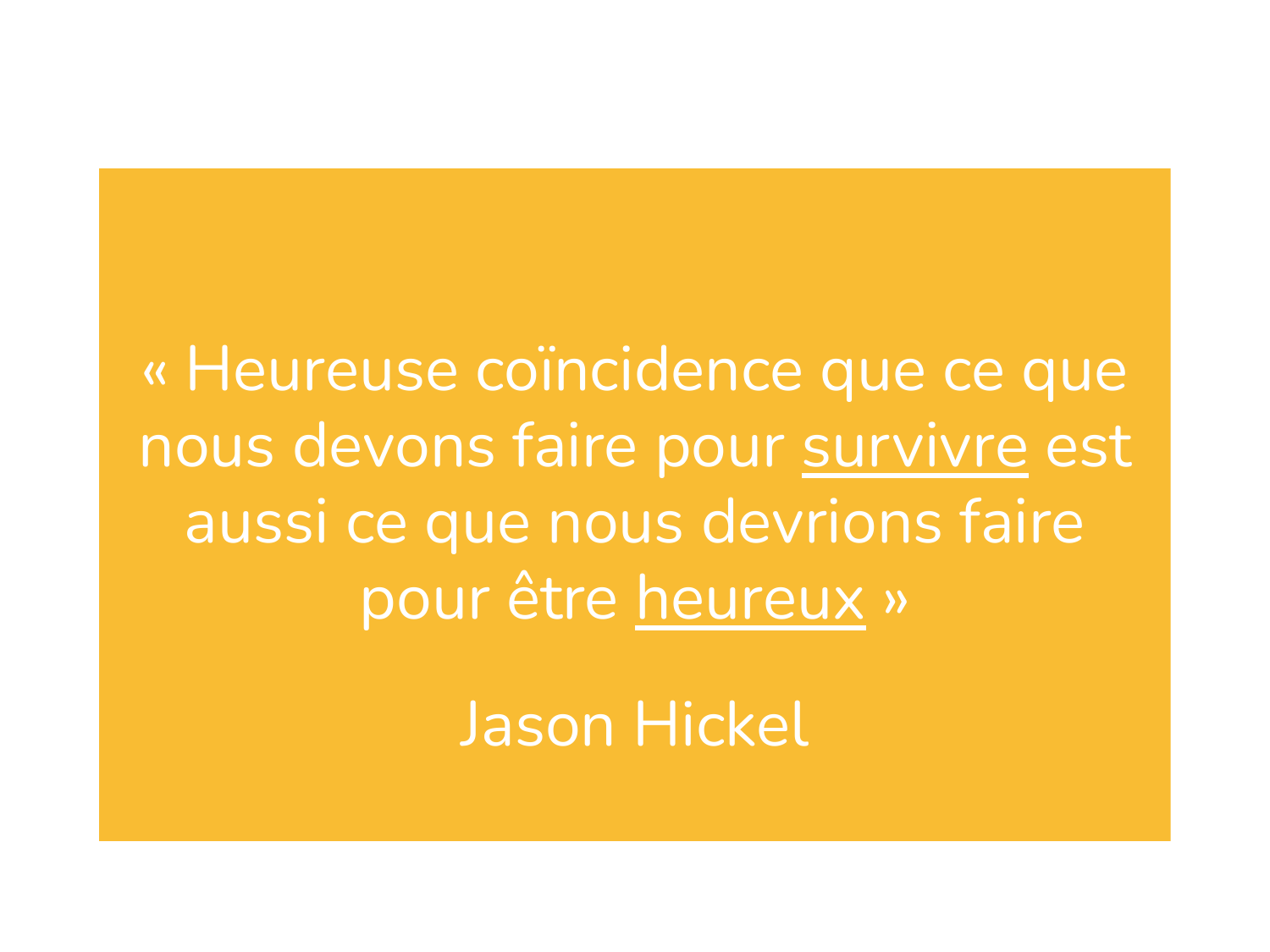

#

« Heureuse coïncidence que ce que nous devons faire pour survivre est aussi ce que nous devrions faire pour être heureux »

Jason Hickel